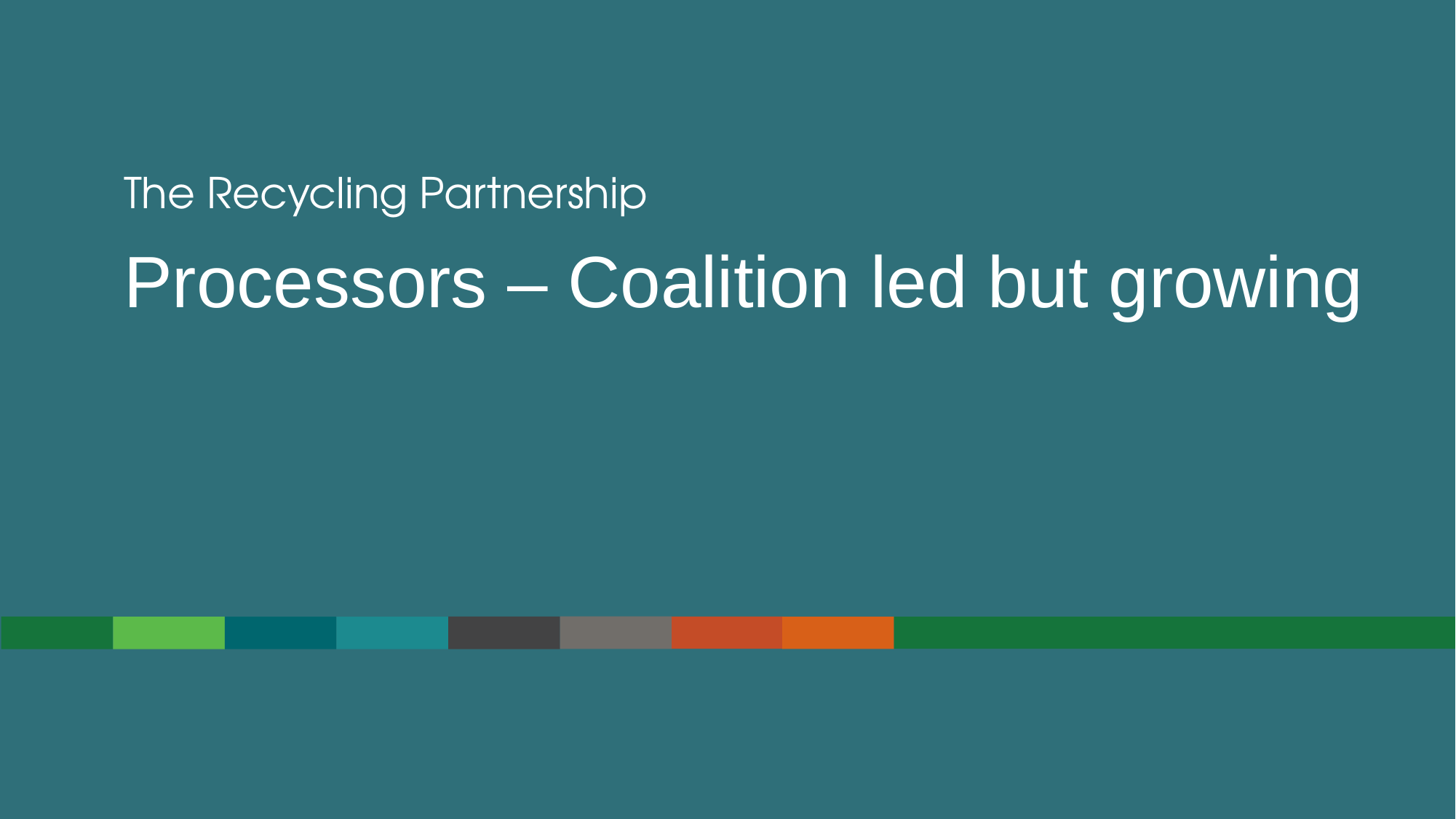

# Processors – Coalition led but growing